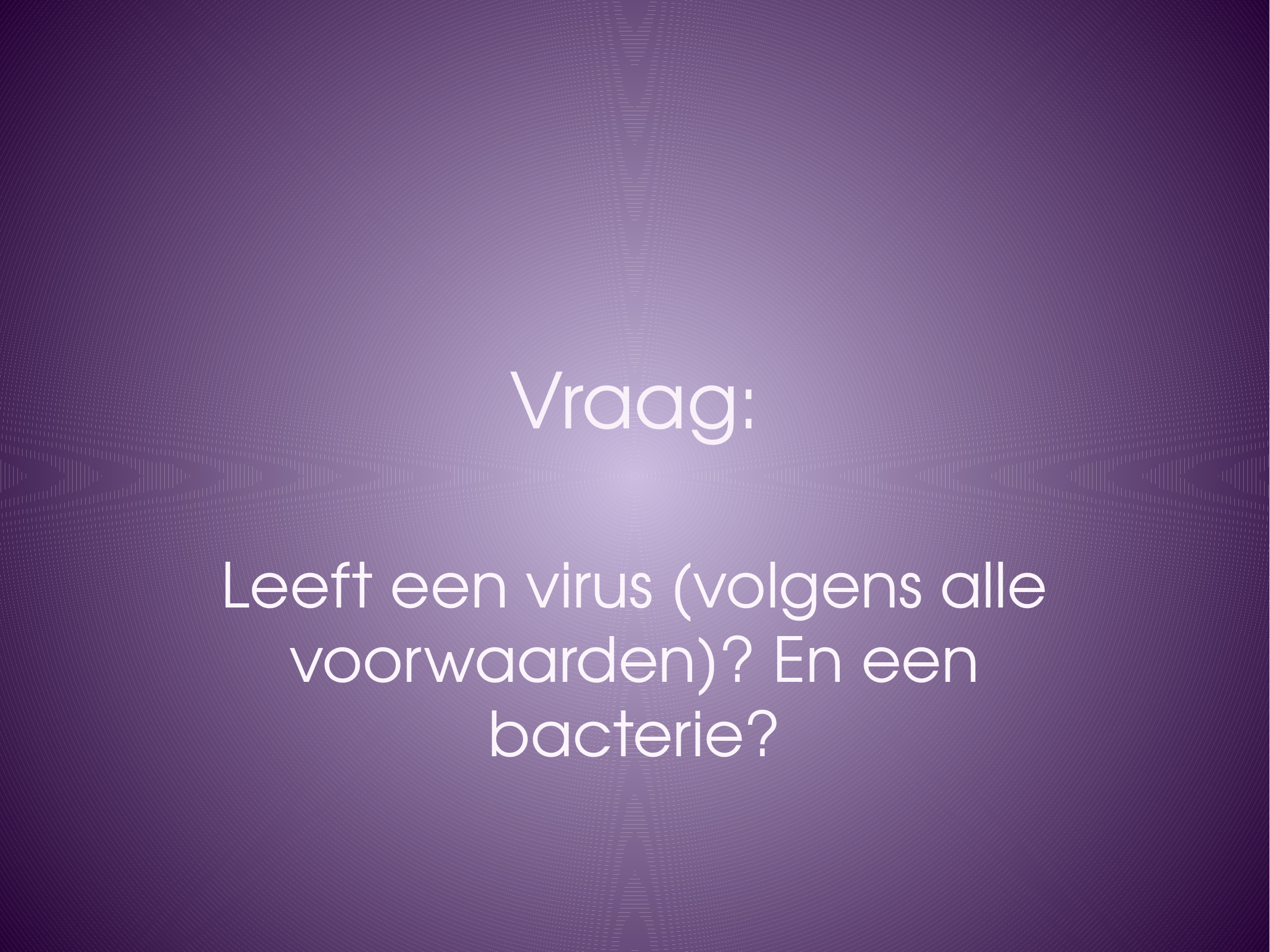

# Vraag:
Leeft een virus (volgens alle voorwaarden)? En een bacterie?